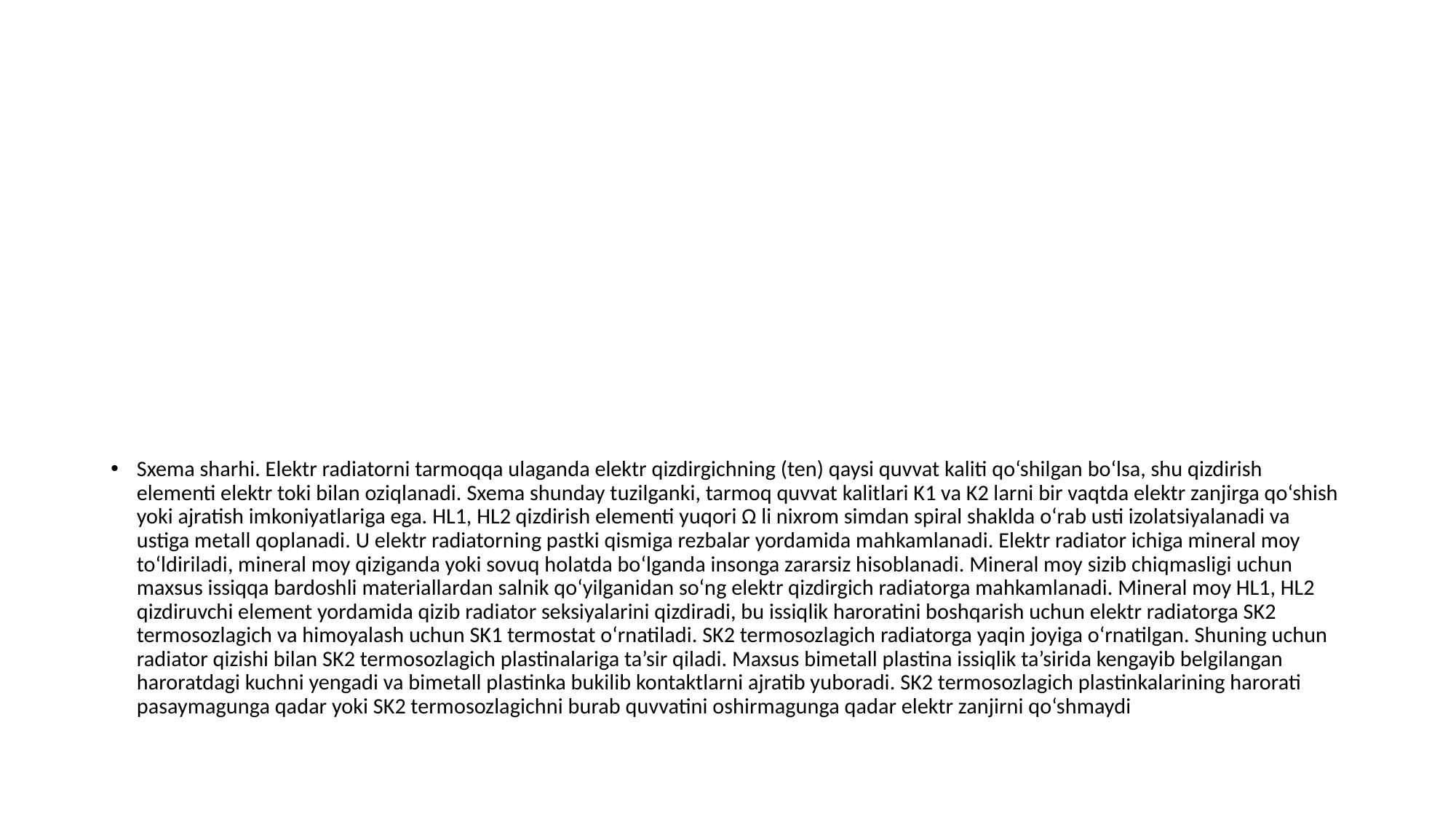

#
Sxema sharhi. Elektr radiatorni tarmoqqa ulaganda elektr qizdirgichning (ten) qaysi quvvat kaliti qo‘shilgan bo‘lsa, shu qizdirish elementi elektr toki bilan oziqlanadi. Sxema shunday tuzilganki, tarmoq quvvat kalitlari K1 va K2 larni bir vaqtda elektr zanjirga qo‘shish yoki ajratish imkoniyatlariga ega. HL1, HL2 qizdirish elementi yuqori Ω li nixrom simdan spiral shaklda o‘rab usti izolatsiyalanadi va ustiga metall qoplanadi. U elektr radiatorning pastki qismiga rezbalar yordamida mahkamlanadi. Elektr radiator ichiga mineral moy to‘ldiriladi, mineral moy qiziganda yoki sovuq holatda bo‘lganda insonga zararsiz hisoblanadi. Mineral moy sizib chiqmasligi uchun maxsus issiqqa bardoshli materiallardan salnik qo‘yilganidan so‘ng elektr qizdirgich radiatorga mahkamlanadi. Mineral moy HL1, HL2 qizdiruvchi element yordamida qizib radiator seksiyalarini qizdiradi, bu issiqlik haroratini boshqarish uchun elektr radiatorga SK2 termosozlagich va himoyalash uchun SK1 termostat o‘rnatiladi. SK2 termosozlagich radiatorga yaqin joyiga o‘rnatilgan. Shuning uchun radiator qizishi bilan SK2 termosozlagich plastinalariga ta’sir qiladi. Maxsus bimetall plastina issiqlik ta’sirida kengayib belgilangan haroratdagi kuchni yengadi va bimetall plastinka bukilib kontaktlarni ajratib yuboradi. SK2 termosozlagich plastinkalarining harorati pasaymagunga qadar yoki SK2 termosozlagichni burab quvvatini oshirmagunga qadar elektr zanjirni qo‘shmaydi